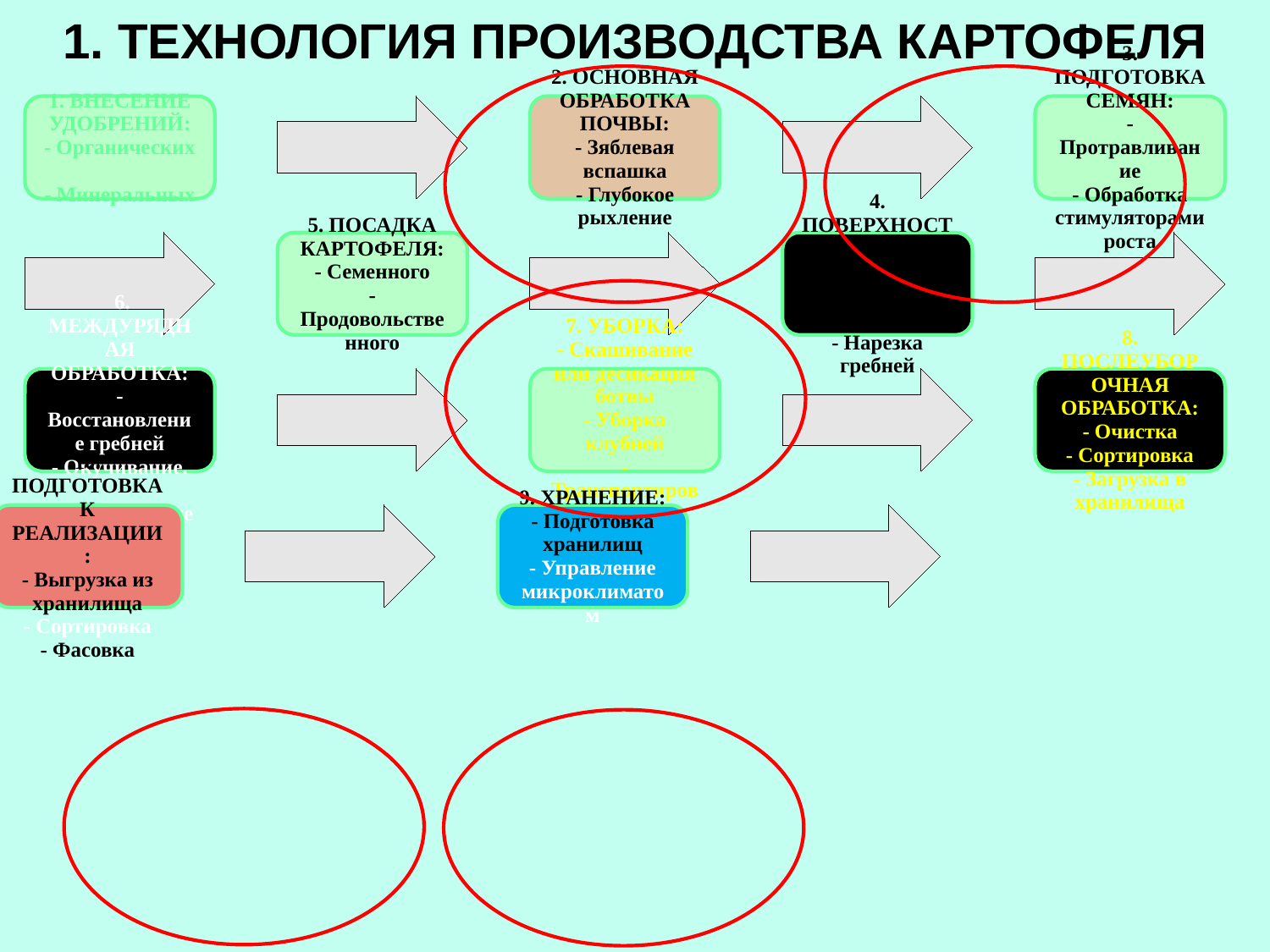

# 1. ТЕХНОЛОГИЯ ПРОИЗВОДСТВА КАРТОФЕЛЯ

1. ВНЕСЕНИЕ УДОБРЕНИЙ:
- Органических
- Минеральных
- Протравливание
- Обработка стимуляторами роста
4. ПОВЕРХНОСТНАЯ ОБРАБОТКА ПОЧВЫ:
- Рыхление
- Нарезка гребней
5. ПОСАДКА КАРТОФЕЛЯ:
- Семенного
- Продовольственного
7. УБОРКА:
- Скашивание или десикация ботвы
- Уборка клубней
8. ПОСЛЕУБОРОЧНАЯ ОБРАБОТКА:
- Очистка
- Сортировка
- Загрузка в хранилища
9. ХРАНЕНИЕ:
- Подготовка хранилищ
- Управление микроклиматом
- Выгрузка из хранилища
- Сортировка
- Фасовка
2. ОСНОВНАЯ ОБРАБОТКА ПОЧВЫ:
- Зяблевая вспашка
- Глубокое рыхление
 6. МЕЖДУРЯДНАЯ ОБРАБОТКА:
- Восстановление гребней
- Окучивание.